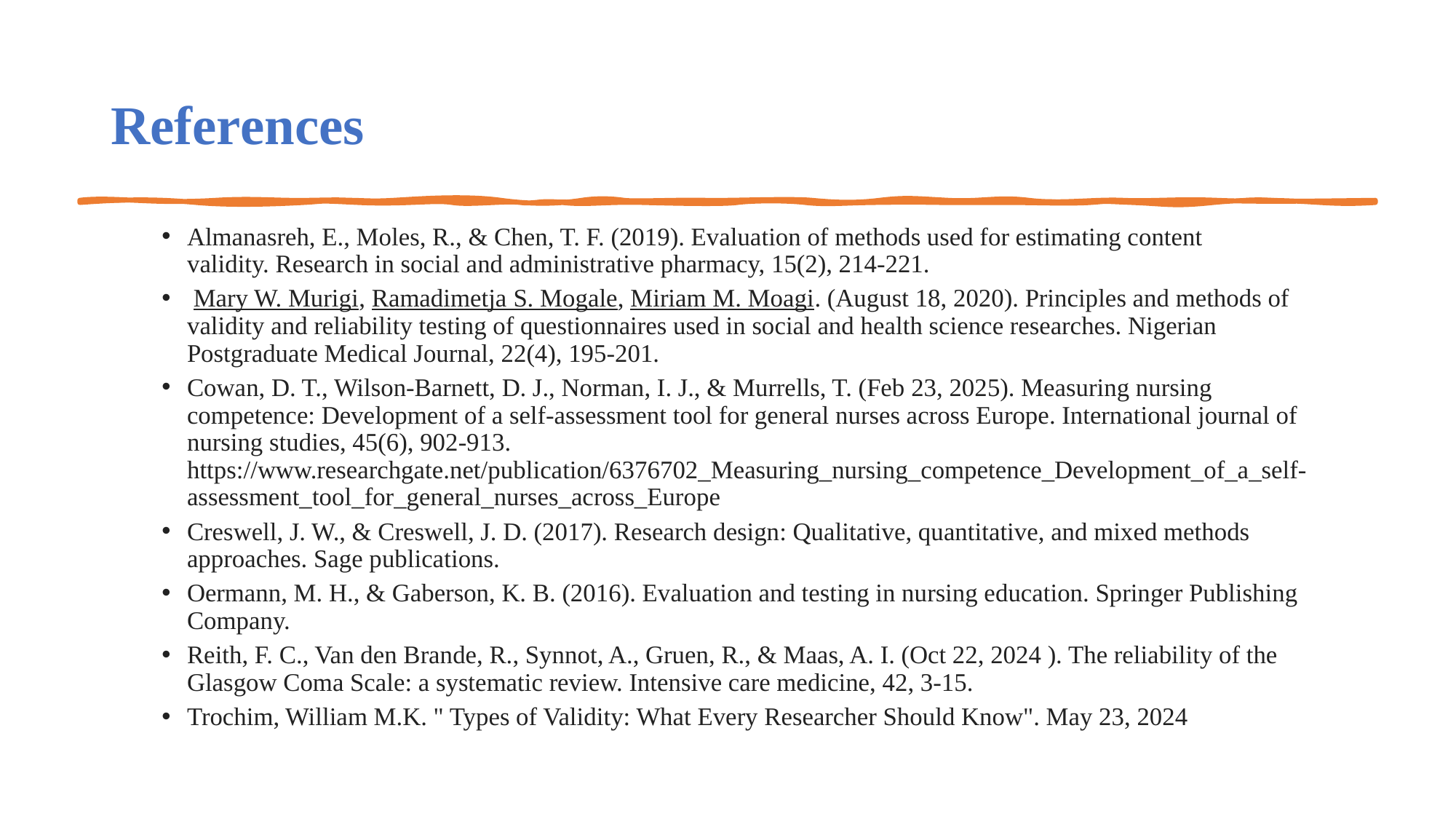

# References

Almanasreh, E., Moles, R., & Chen, T. F. (2019). Evaluation of methods used for estimating content validity. Research in social and administrative pharmacy, 15(2), 214-221.
 Mary W. Murigi, Ramadimetja S. Mogale, Miriam M. Moagi. (August 18, 2020). Principles and methods of validity and reliability testing of questionnaires used in social and health science researches. Nigerian Postgraduate Medical Journal, 22(4), 195-201.‏
Cowan, D. T., Wilson-Barnett, D. J., Norman, I. J., & Murrells, T. (Feb 23, 2025). Measuring nursing competence: Development of a self-assessment tool for general nurses across Europe. International journal of nursing studies, 45(6), 902-913.‏ https://www.researchgate.net/publication/6376702_Measuring_nursing_competence_Development_of_a_self-assessment_tool_for_general_nurses_across_Europe
Creswell, J. W., & Creswell, J. D. (2017). Research design: Qualitative, quantitative, and mixed methods approaches. Sage publications.
Oermann, M. H., & Gaberson, K. B. (2016). Evaluation and testing in nursing education. Springer Publishing Company.‏
Reith, F. C., Van den Brande, R., Synnot, A., Gruen, R., & Maas, A. I. (Oct 22, 2024 ). The reliability of the Glasgow Coma Scale: a systematic review. Intensive care medicine, 42, 3-15.‏
Trochim, William M.K. " Types of Validity: What Every Researcher Should Know". May 23, 2024